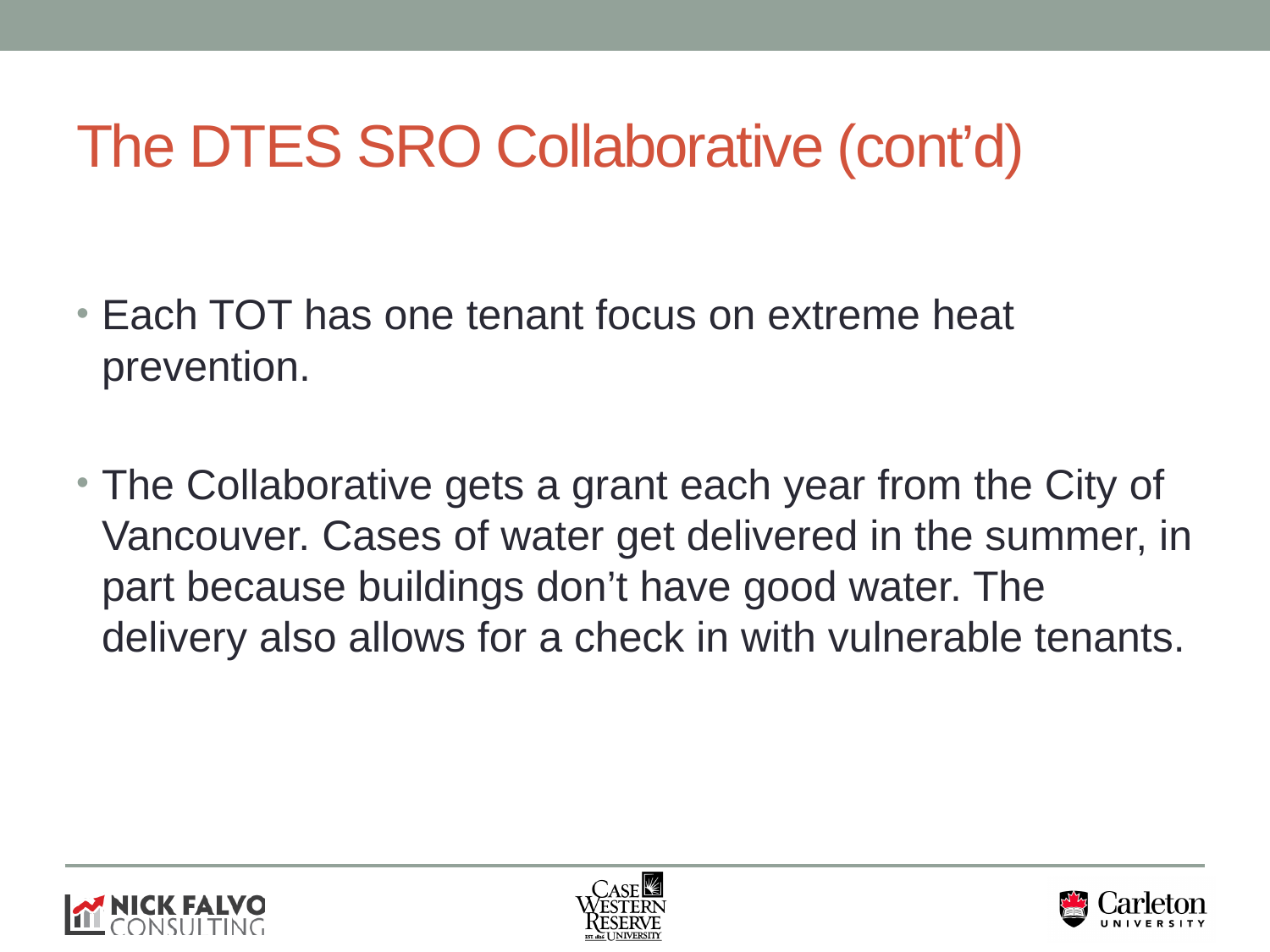

# The DTES SRO Collaborative (cont’d)

Each TOT has one tenant focus on extreme heat prevention.

The Collaborative gets a grant each year from the City of Vancouver. Cases of water get delivered in the summer, in part because buildings don’t have good water. The delivery also allows for a check in with vulnerable tenants.